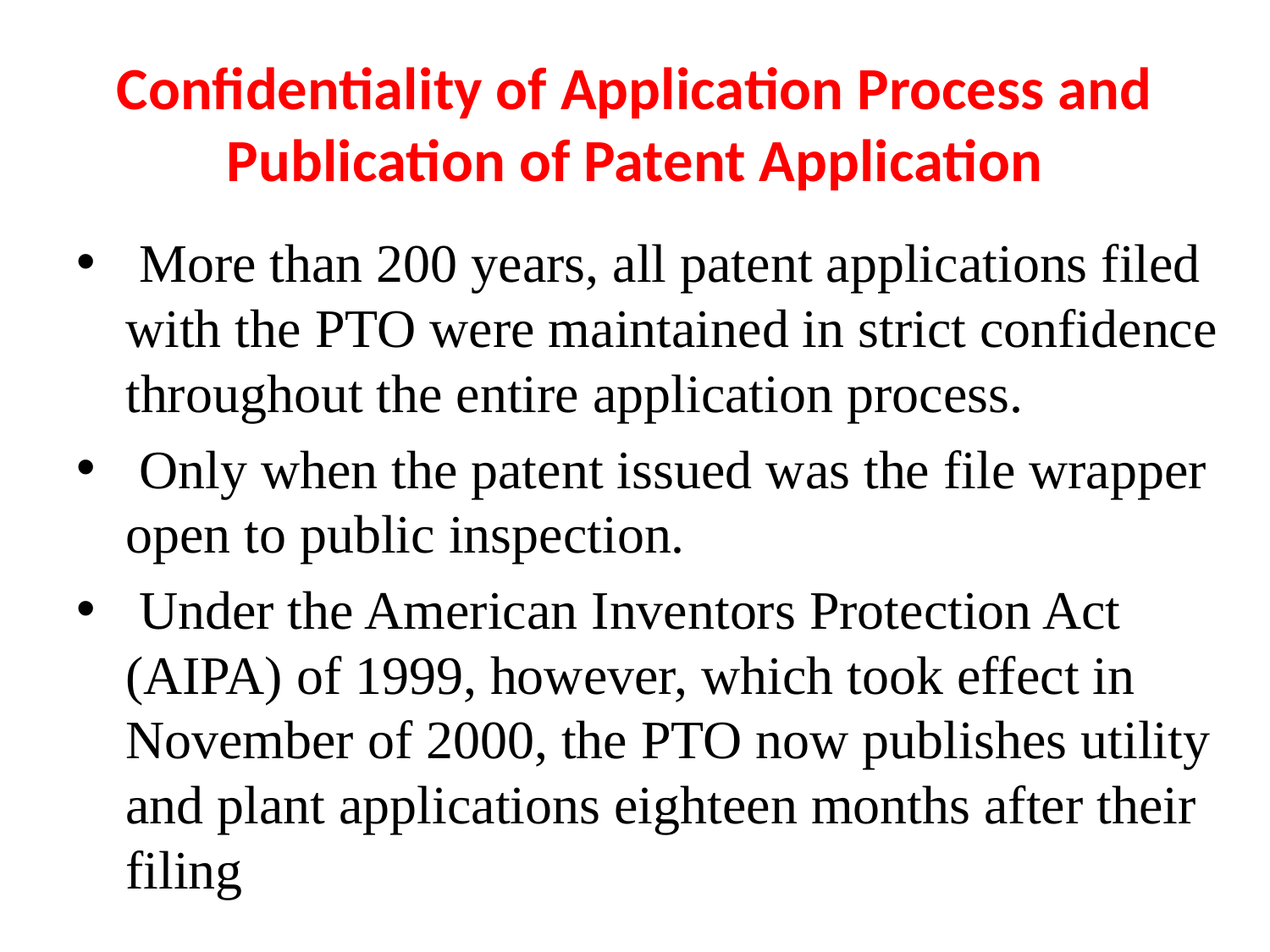

# Confidentiality of Application Process and Publication of Patent Application
 More than 200 years, all patent applications filed with the PTO were maintained in strict confidence throughout the entire application process.
 Only when the patent issued was the file wrapper open to public inspection.
 Under the American Inventors Protection Act (AIPA) of 1999, however, which took effect in November of 2000, the PTO now publishes utility and plant applications eighteen months after their filing